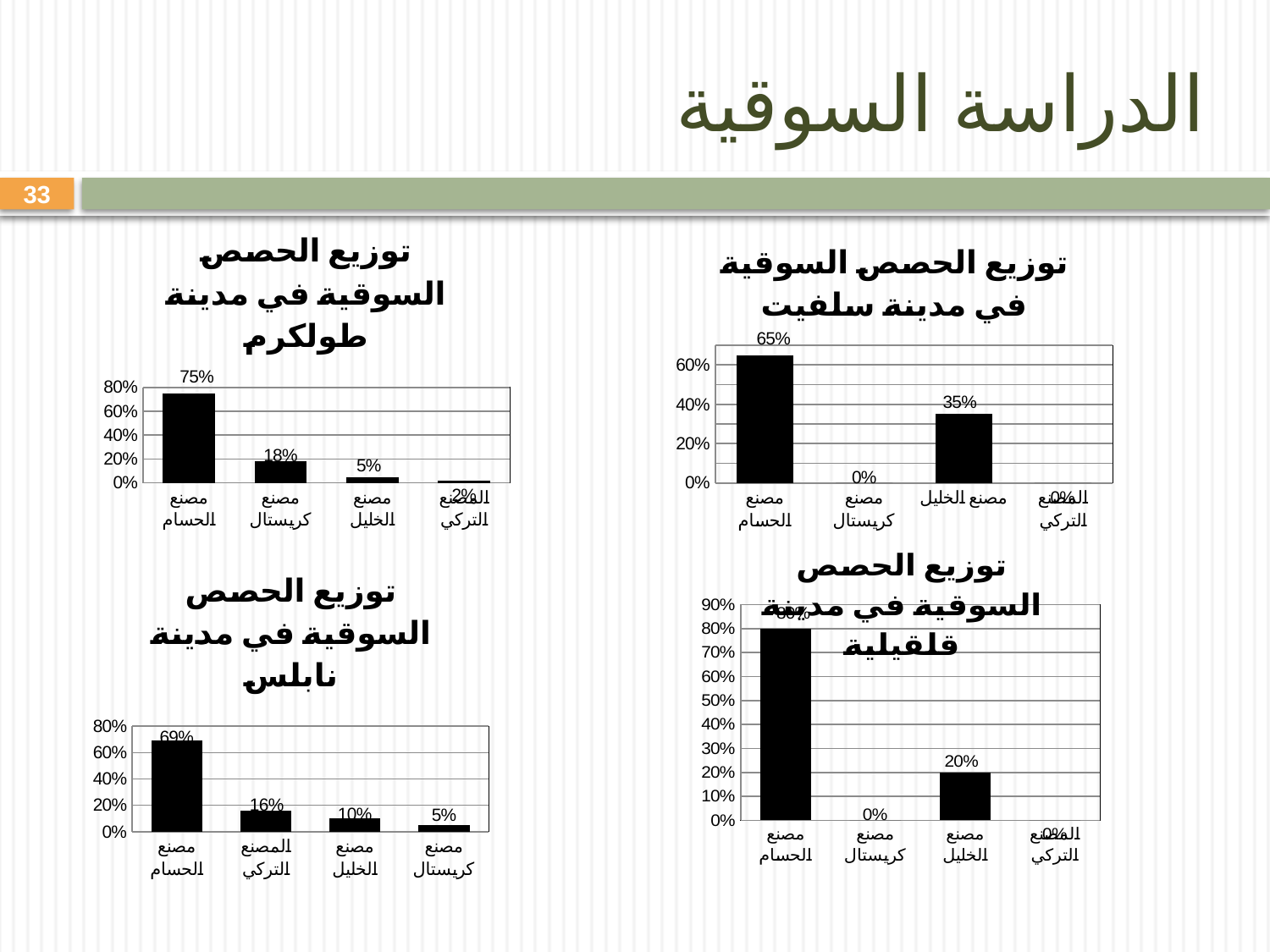

# الدراسة السوقية
33

### Chart: توزيع الحصص السوقية في مدينة طولكرم

| Category |  |
|---|---|
| مصنع الحسام | 0.75 |
| مصنع كريستال | 0.18 |
| مصنع الخليل | 0.05 |
| المصنع التركي | 0.02 |

### Chart: توزيع الحصص السوقية في مدينة سلفيت

| Category |  |
|---|---|
| مصنع الحسام | 0.65 |
| مصنع كريستال | 0.0 |
| مصنع الخليل | 0.35 |
| المصنع التركي | 0.0 |

### Chart: توزيع الحصص السوقية في مدينة قلقيلية

| Category |  |
|---|---|
| مصنع الحسام | 0.8 |
| مصنع كريستال | 0.0 |
| مصنع الخليل | 0.2 |
| المصنع التركي | 0.0 |

### Chart: توزيع الحصص السوقية في مدينة نابلس

| Category |  |
|---|---|
| مصنع الحسام | 0.69 |
| المصنع التركي | 0.16 |
| مصنع الخليل | 0.1 |
| مصنع كريستال | 0.05 |